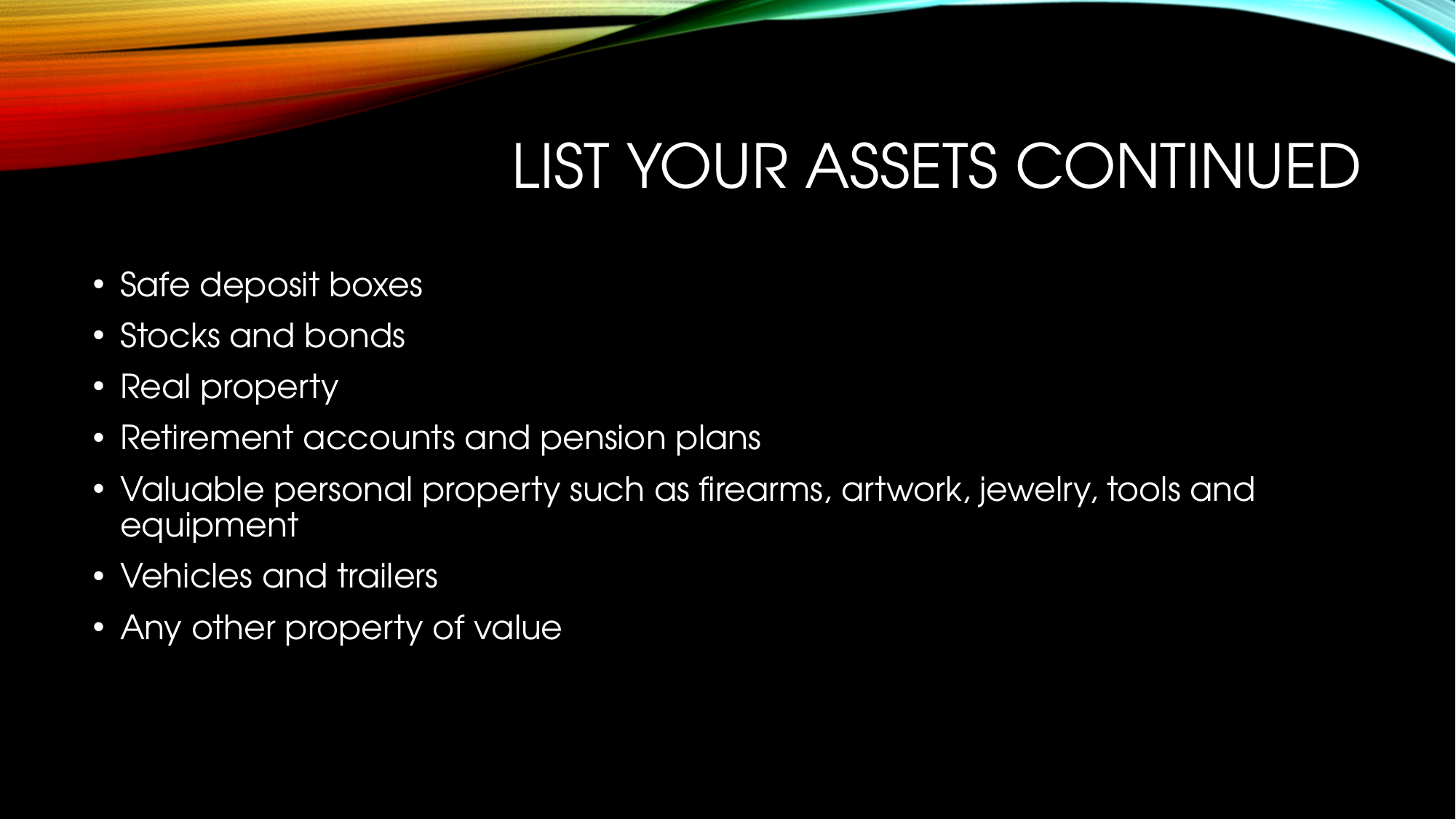

# List your assets continued
Safe deposit boxes
Stocks and bonds
Real property
Retirement accounts and pension plans
Valuable personal property such as firearms, artwork, jewelry, tools and equipment
Vehicles and trailers
Any other property of value